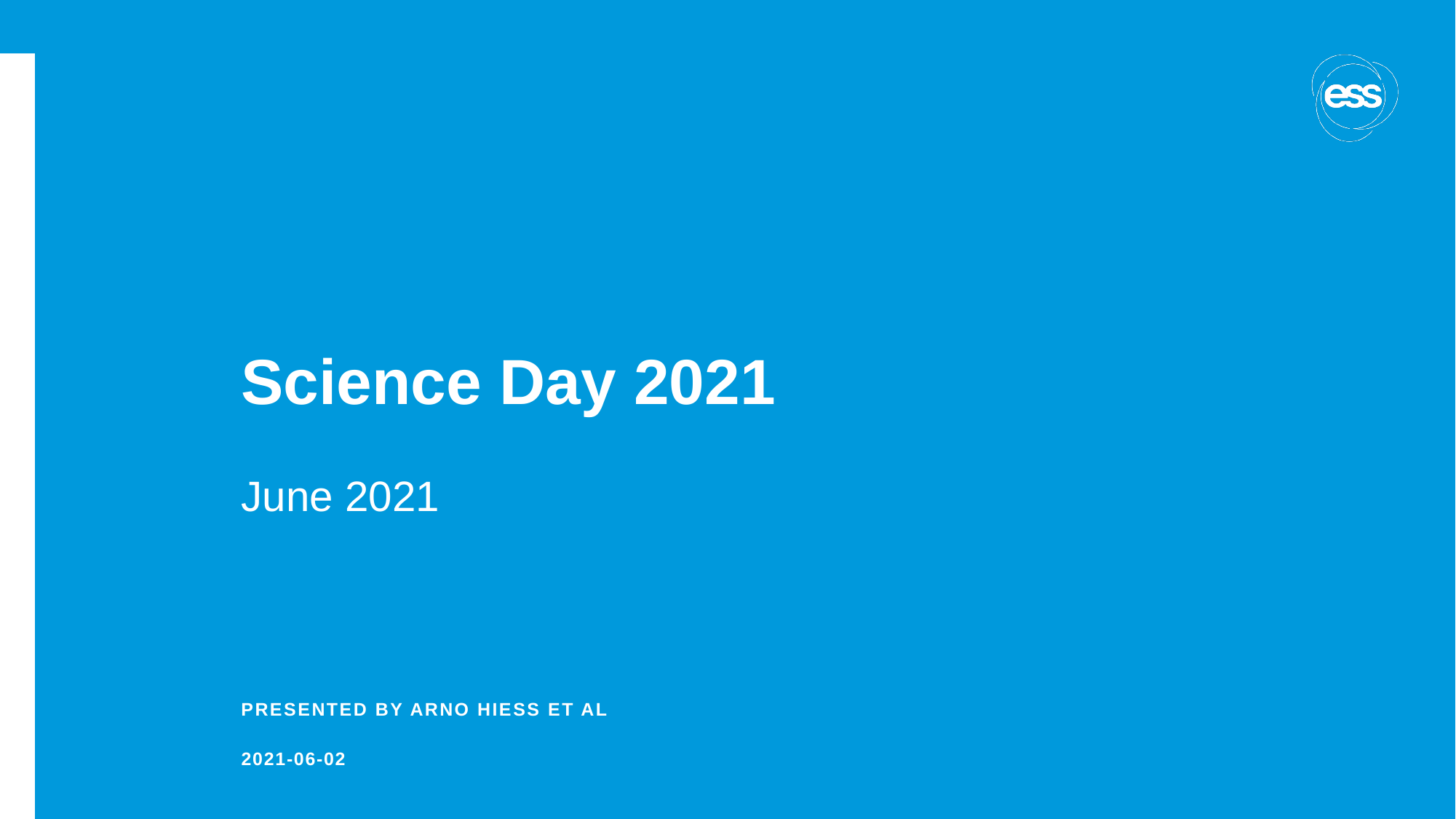

# Science Day 2021
June 2021
PRESENTED BY Arno Hiess et al
2021-06-02